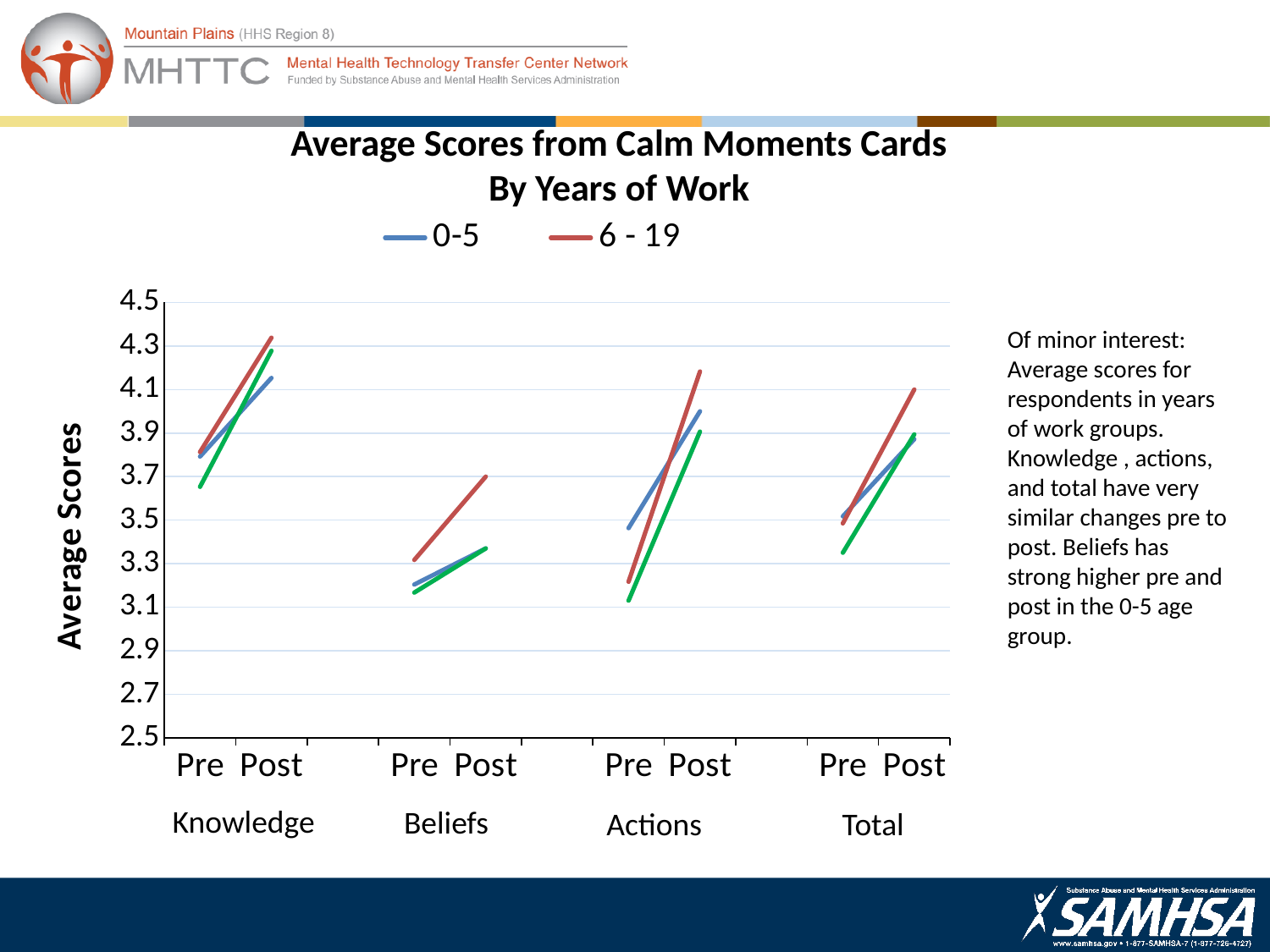

Average Scores from Calm Moments Cards
By Years of Work

### Chart

| Category | 0-5 | 6 - 19 | 20-42 |
|---|---|---|---|
| Pre | 3.792 | 3.813 | 3.653 |
| Post | 4.153 | 4.338 | 4.278 |
|  | None | None | None |
| Pre | 3.204 | 3.317 | 3.167 |
| Post | 3.37 | 3.7 | 3.37 |
|  | None | None | None |
| Pre | 3.463 | 3.217 | 3.13 |
| Post | 4.0 | 4.183 | 3.907 |
|  | None | None | None |
| Pre | 3.517 | 3.485 | 3.35 |
| Post | 3.872 | 4.1 | 3.894 |
Of minor interest:
Average scores for respondents in years of work groups. Knowledge , actions, and total have very similar changes pre to post. Beliefs has strong higher pre and post in the 0-5 age group.
Knowledge
Beliefs
Actions
Total